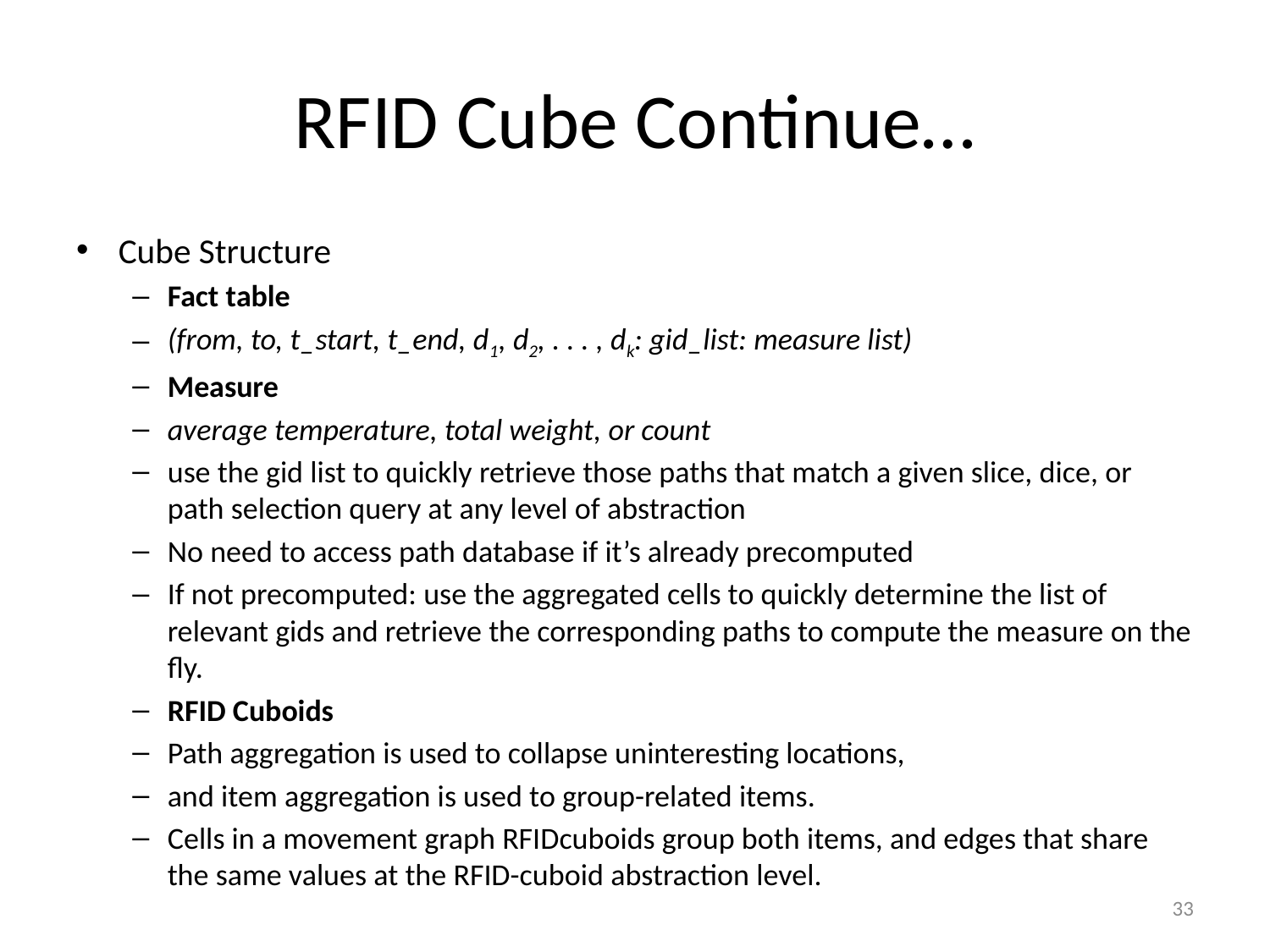

# RFID Cube Continue…
Cube Structure
Fact table
(from, to, t_start, t_end, d1, d2, . . . , dk: gid_list: measure list)
Measure
average temperature, total weight, or count
use the gid list to quickly retrieve those paths that match a given slice, dice, or path selection query at any level of abstraction
No need to access path database if it’s already precomputed
If not precomputed: use the aggregated cells to quickly determine the list of relevant gids and retrieve the corresponding paths to compute the measure on the fly.
RFID Cuboids
Path aggregation is used to collapse uninteresting locations,
and item aggregation is used to group-related items.
Cells in a movement graph RFIDcuboids group both items, and edges that share the same values at the RFID-cuboid abstraction level.
33